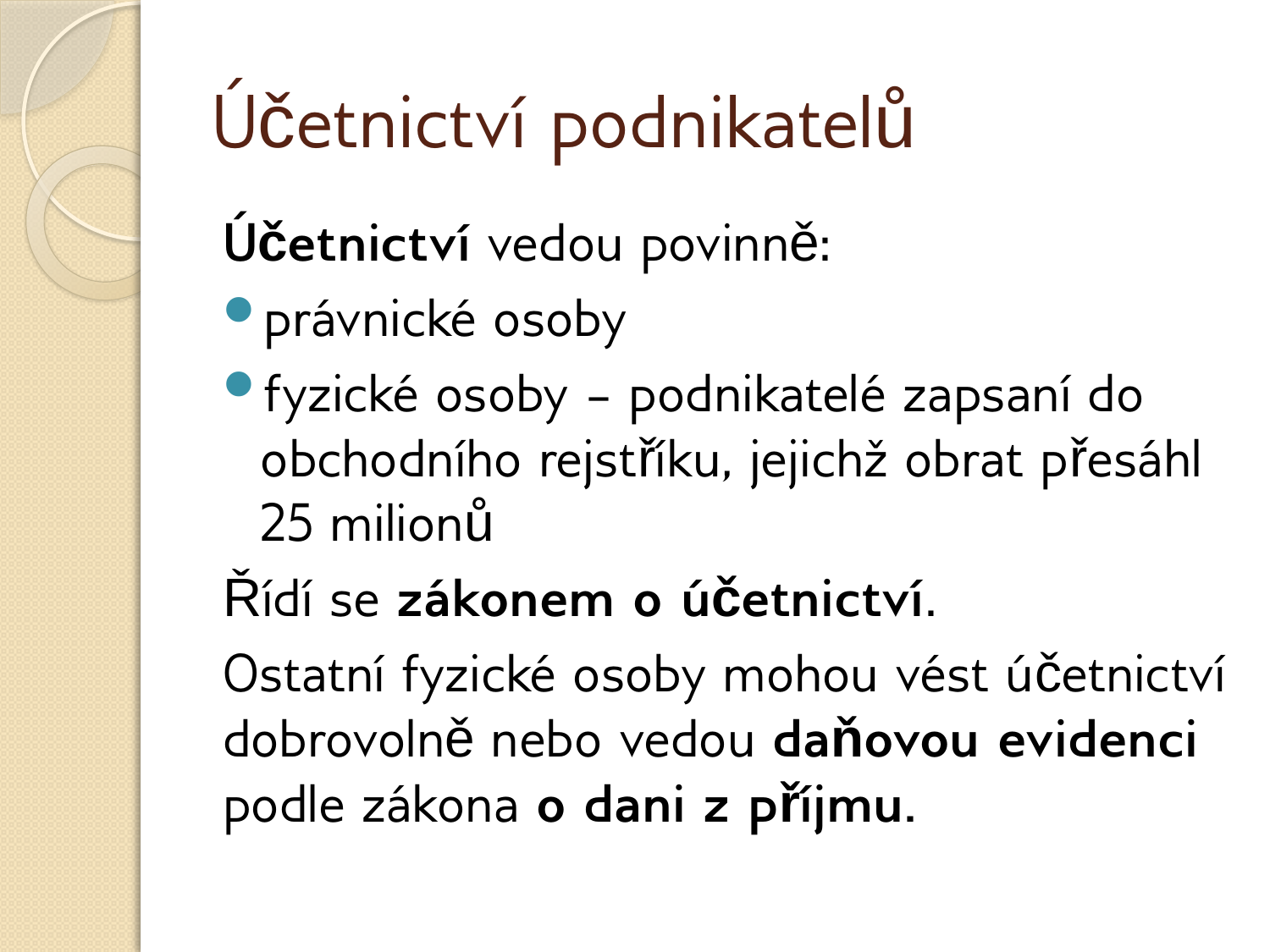

# Účetnictví podnikatelů
Účetnictví vedou povinně:
právnické osoby
fyzické osoby – podnikatelé zapsaní do obchodního rejstříku, jejichž obrat přesáhl 25 milionů
Řídí se zákonem o účetnictví.
Ostatní fyzické osoby mohou vést účetnictví dobrovolně nebo vedou daňovou evidenci podle zákona o dani z příjmu.